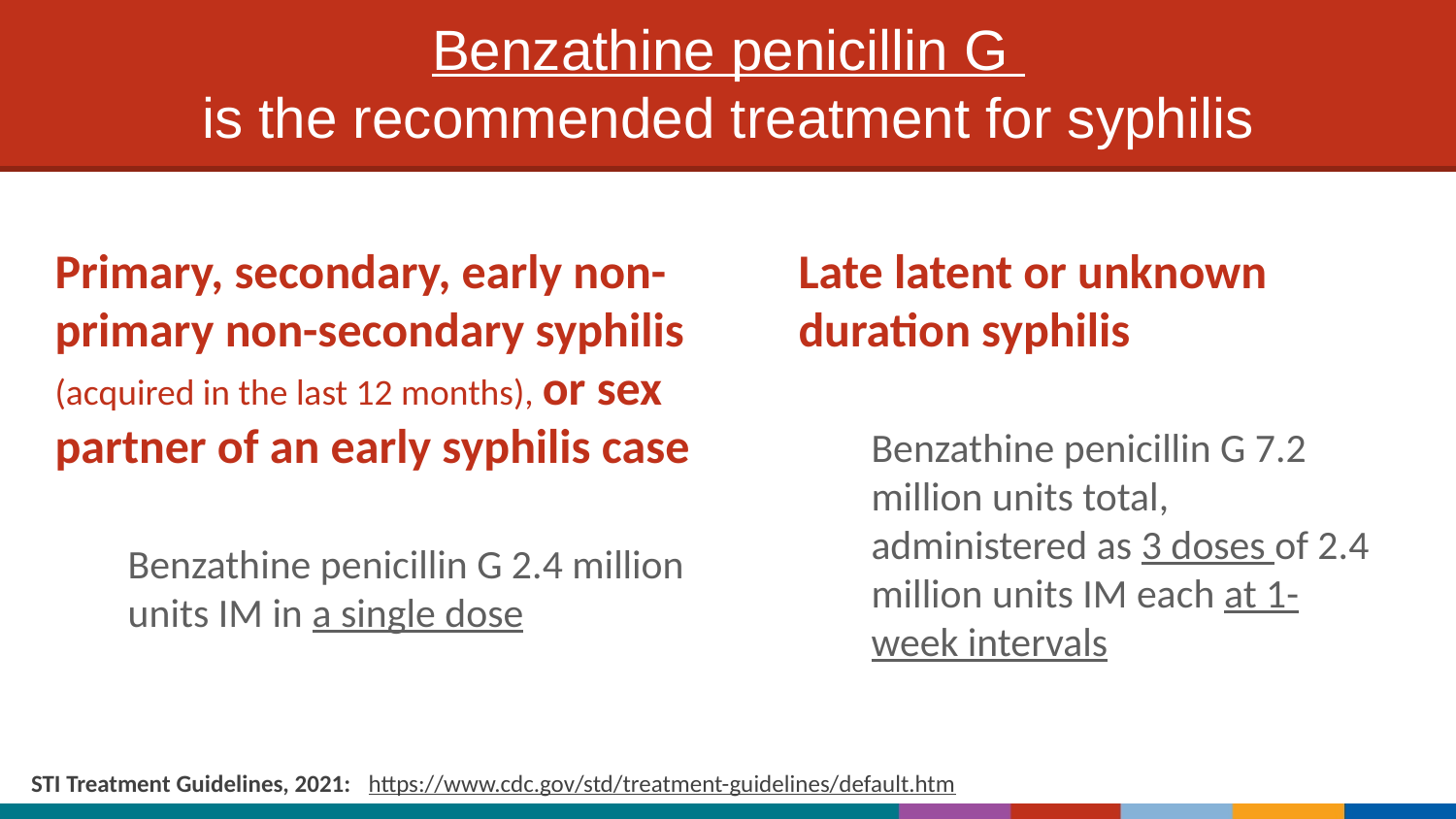

Benzathine penicillin G
is the recommended treatment for syphilis
Primary, secondary, early non-primary non-secondary syphilis (acquired in the last 12 months), or sex partner of an early syphilis case

Benzathine penicillin G 2.4 million units IM in a single dose
Late latent or unknown duration syphilis

Benzathine penicillin G 7.2 million units total, administered as 3 doses of 2.4 million units IM each at 1-week intervals

STI Treatment Guidelines, 2021:   https://www.cdc.gov/std/treatment-guidelines/default.htm